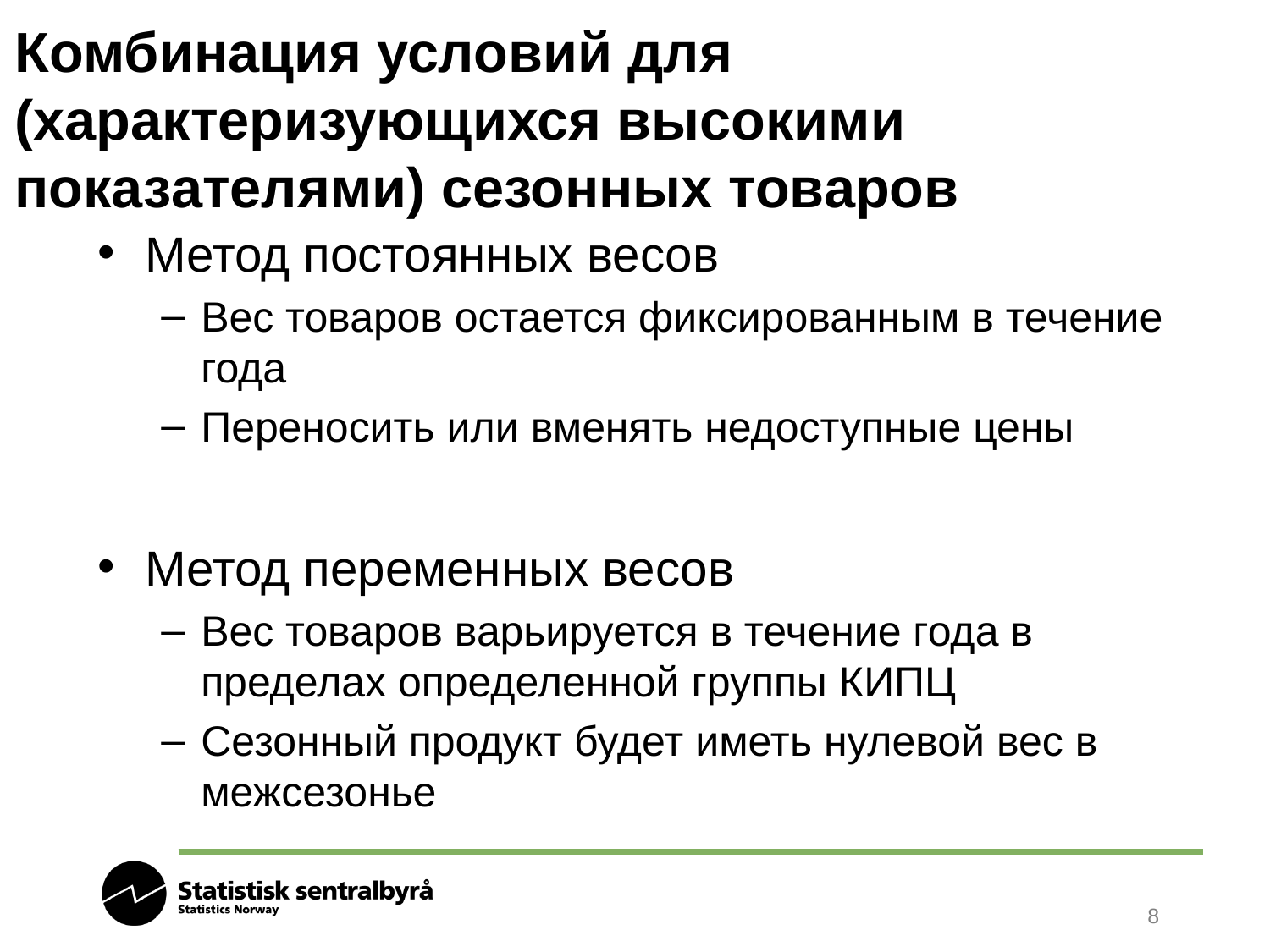

# Комбинация условий для (характеризующихся высокими показателями) сезонных товаров
Метод постоянных весов
Вес товаров остается фиксированным в течение года
Переносить или вменять недоступные цены

Метод переменных весов
Вес товаров варьируется в течение года в пределах определенной группы КИПЦ
Сезонный продукт будет иметь нулевой вес в межсезонье

8